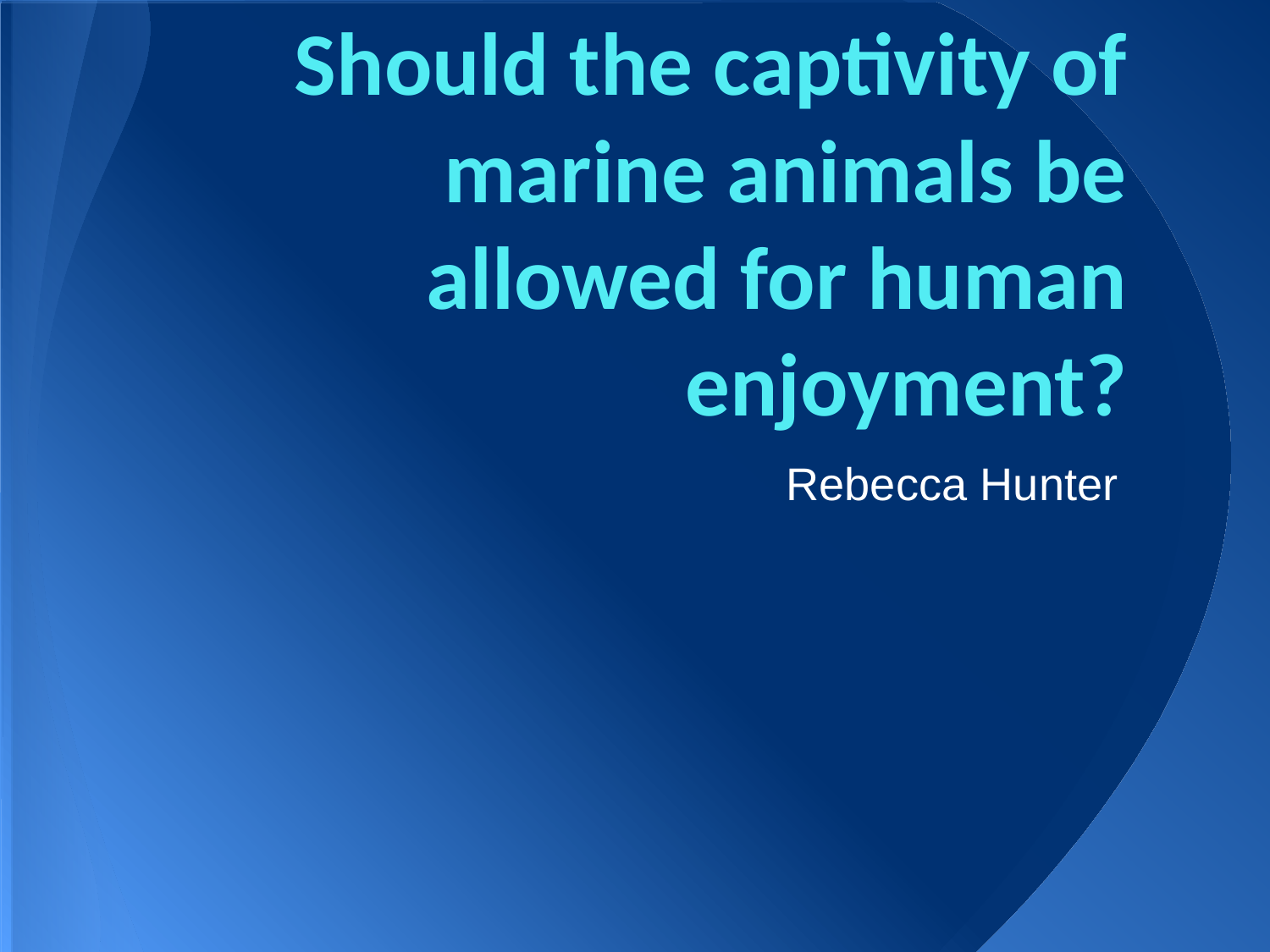

# Should the captivity of marine animals be allowed for human enjoyment?
Rebecca Hunter